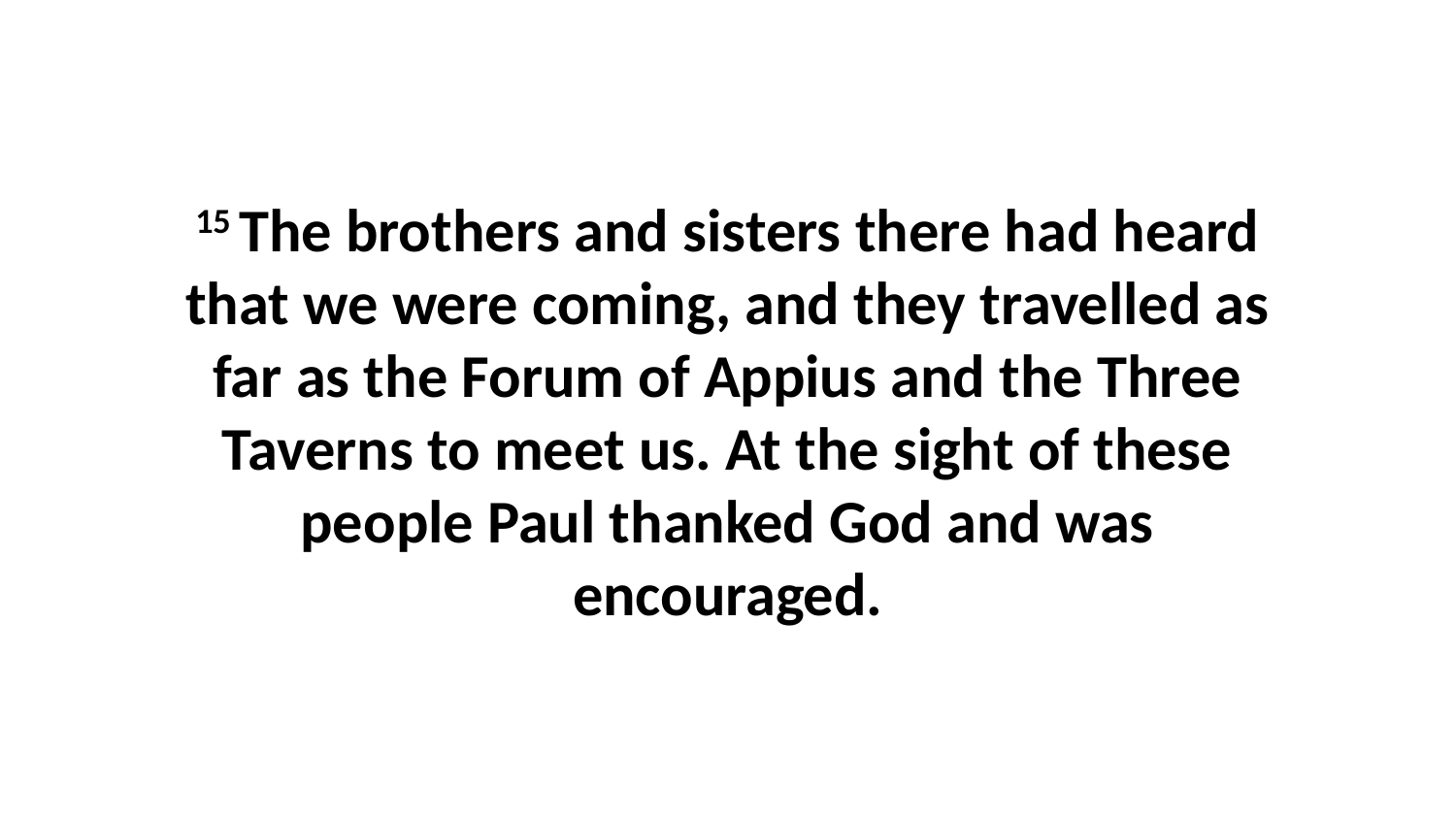

15 The brothers and sisters there had heard that we were coming, and they travelled as far as the Forum of Appius and the Three Taverns to meet us. At the sight of these people Paul thanked God and was encouraged.